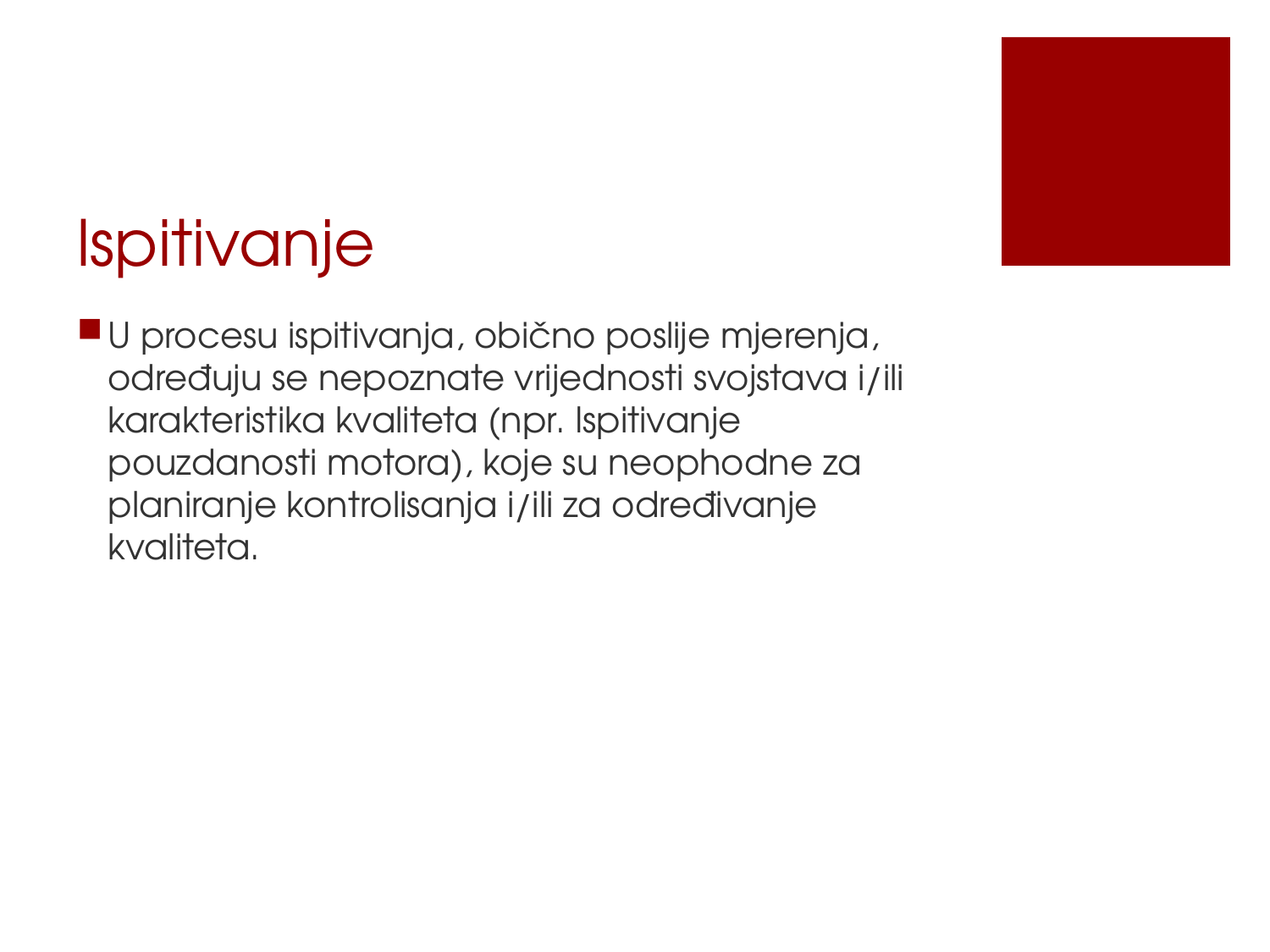

# Ispitivanje
U procesu ispitivanja, obično poslije mjerenja, određuju se nepoznate vrijednosti svojstava i/ili karakteristika kvaliteta (npr. Ispitivanje pouzdanosti motora), koje su neophodne za planiranje kontrolisanja i/ili za određivanje kvaliteta.